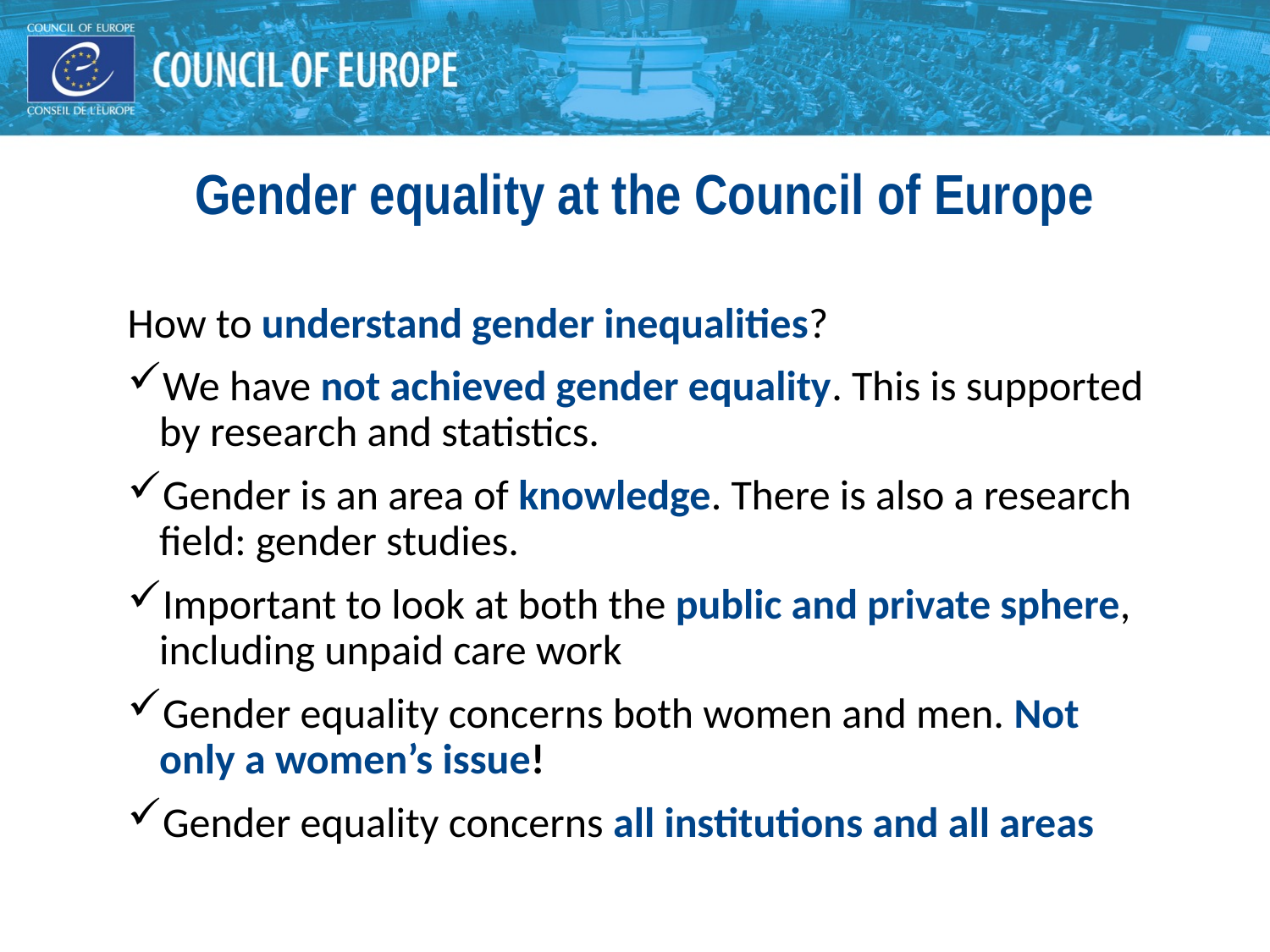

# Gender equality at the Council of Europe

How to understand gender inequalities?
We have not achieved gender equality. This is supported by research and statistics.
Gender is an area of knowledge. There is also a research field: gender studies.
Important to look at both the public and private sphere, including unpaid care work
Gender equality concerns both women and men. Not only a women’s issue!
Gender equality concerns all institutions and all areas